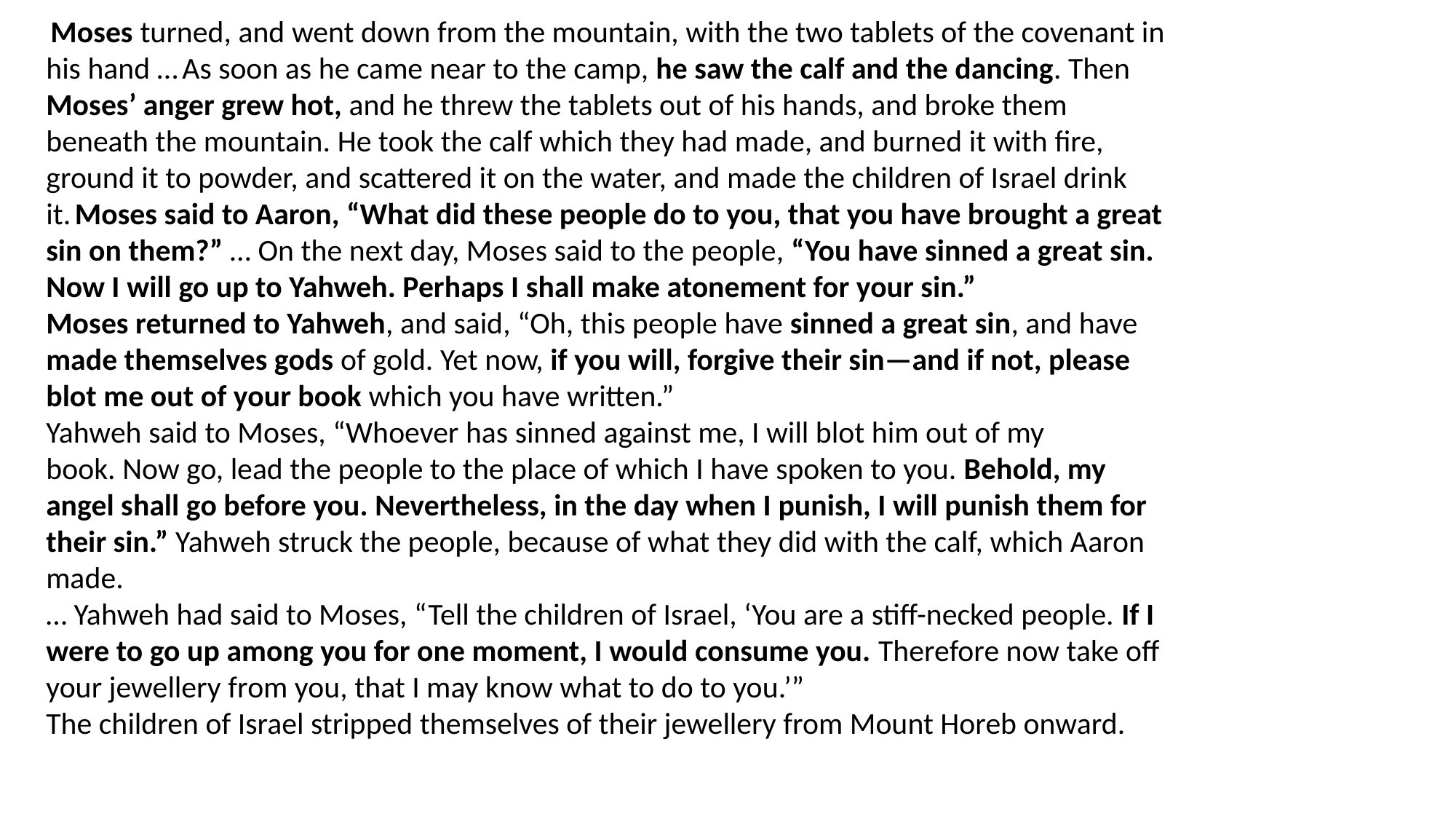

Moses turned, and went down from the mountain, with the two tablets of the covenant in his hand … As soon as he came near to the camp, he saw the calf and the dancing. Then Moses’ anger grew hot, and he threw the tablets out of his hands, and broke them beneath the mountain. He took the calf which they had made, and burned it with fire, ground it to powder, and scattered it on the water, and made the children of Israel drink it. Moses said to Aaron, “What did these people do to you, that you have brought a great sin on them?” … On the next day, Moses said to the people, “You have sinned a great sin. Now I will go up to Yahweh. Perhaps I shall make atonement for your sin.”
Moses returned to Yahweh, and said, “Oh, this people have sinned a great sin, and have made themselves gods of gold. Yet now, if you will, forgive their sin—and if not, please blot me out of your book which you have written.”
Yahweh said to Moses, “Whoever has sinned against me, I will blot him out of my book. Now go, lead the people to the place of which I have spoken to you. Behold, my angel shall go before you. Nevertheless, in the day when I punish, I will punish them for their sin.” Yahweh struck the people, because of what they did with the calf, which Aaron made.
… Yahweh had said to Moses, “Tell the children of Israel, ‘You are a stiff-necked people. If I were to go up among you for one moment, I would consume you. Therefore now take off your jewellery from you, that I may know what to do to you.’”
The children of Israel stripped themselves of their jewellery from Mount Horeb onward.